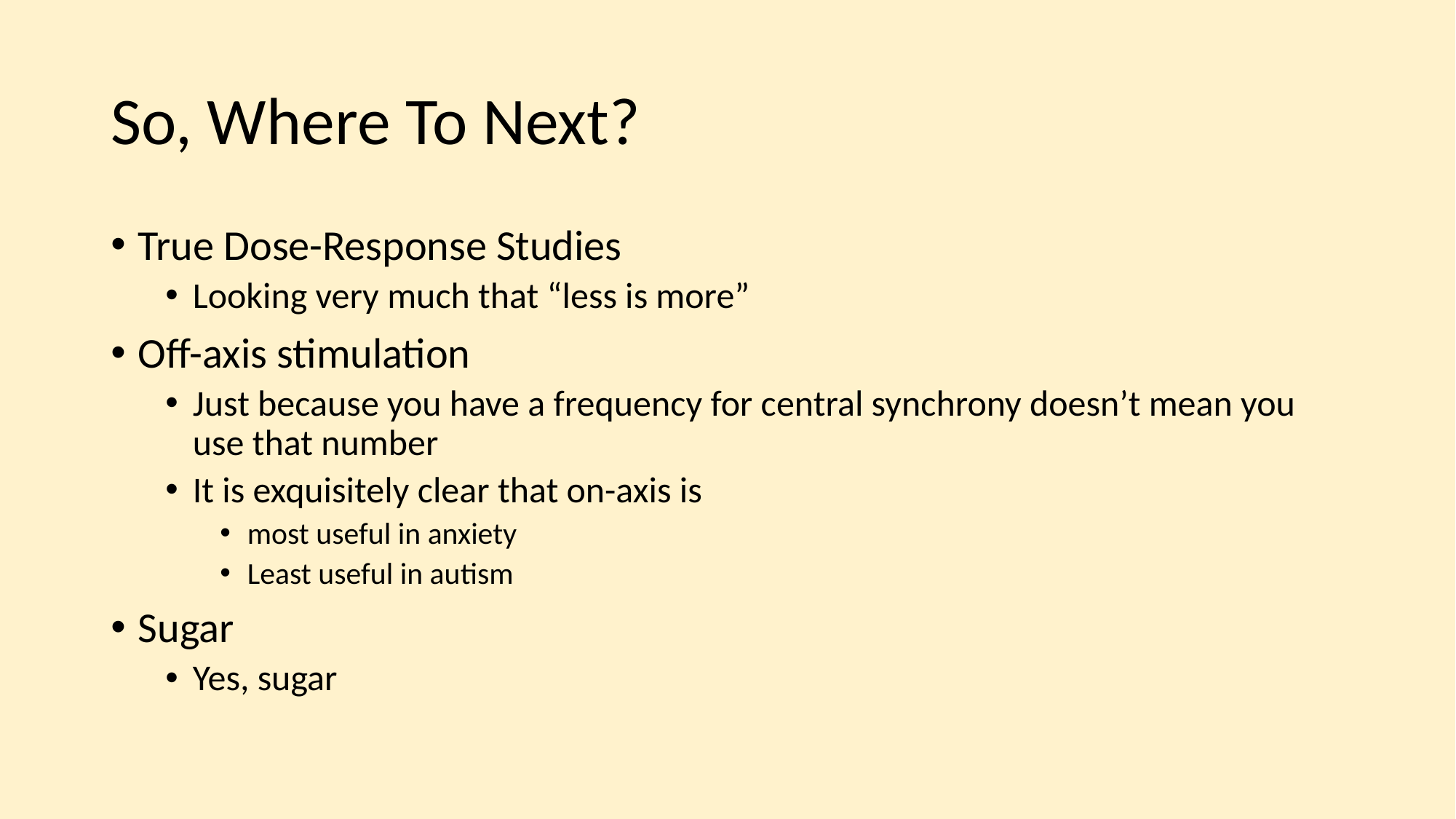

# So, Where To Next?
True Dose-Response Studies
Looking very much that “less is more”
Off-axis stimulation
Just because you have a frequency for central synchrony doesn’t mean you use that number
It is exquisitely clear that on-axis is
most useful in anxiety
Least useful in autism
Sugar
Yes, sugar